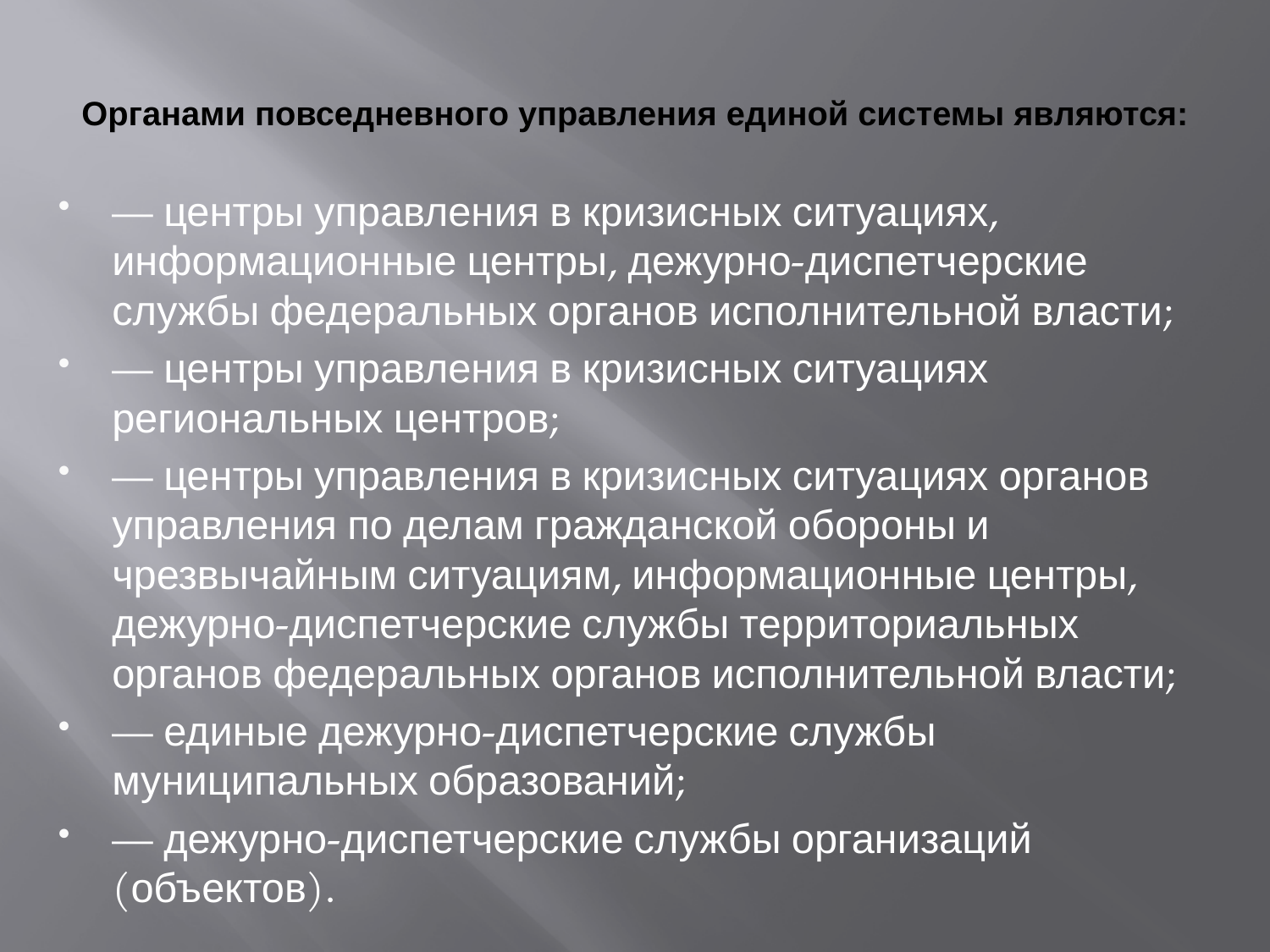

# Органами повседневного управления единой системы являются:
— центры управления в кризисных ситуациях, информационные центры, дежурно-диспетчерские службы федеральных органов исполнительной власти;
— центры управления в кризисных ситуациях региональных центров;
— центры управления в кризисных ситуациях органов управления по делам гражданской обороны и чрезвычайным ситуациям, информационные центры, дежурно-диспетчерские службы территориальных органов федеральных органов исполнительной власти;
— единые дежурно-диспетчерские службы муниципальных образований;
— дежурно-диспетчерские службы организаций (объектов).